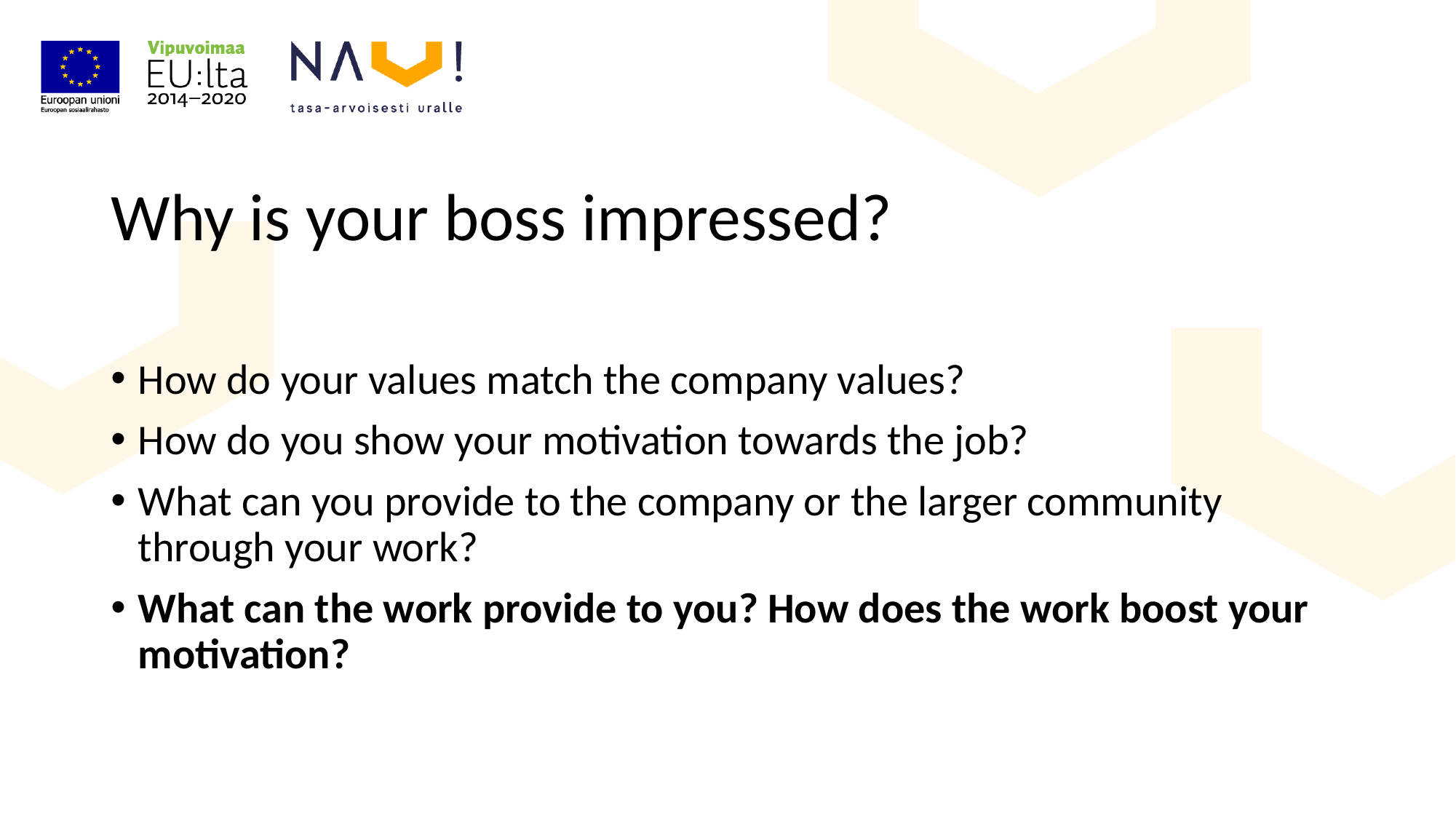

# Why is your boss impressed?
How do your values match the company values?
How do you show your motivation towards the job?
What can you provide to the company or the larger community through your work?
What can the work provide to you? How does the work boost your motivation?